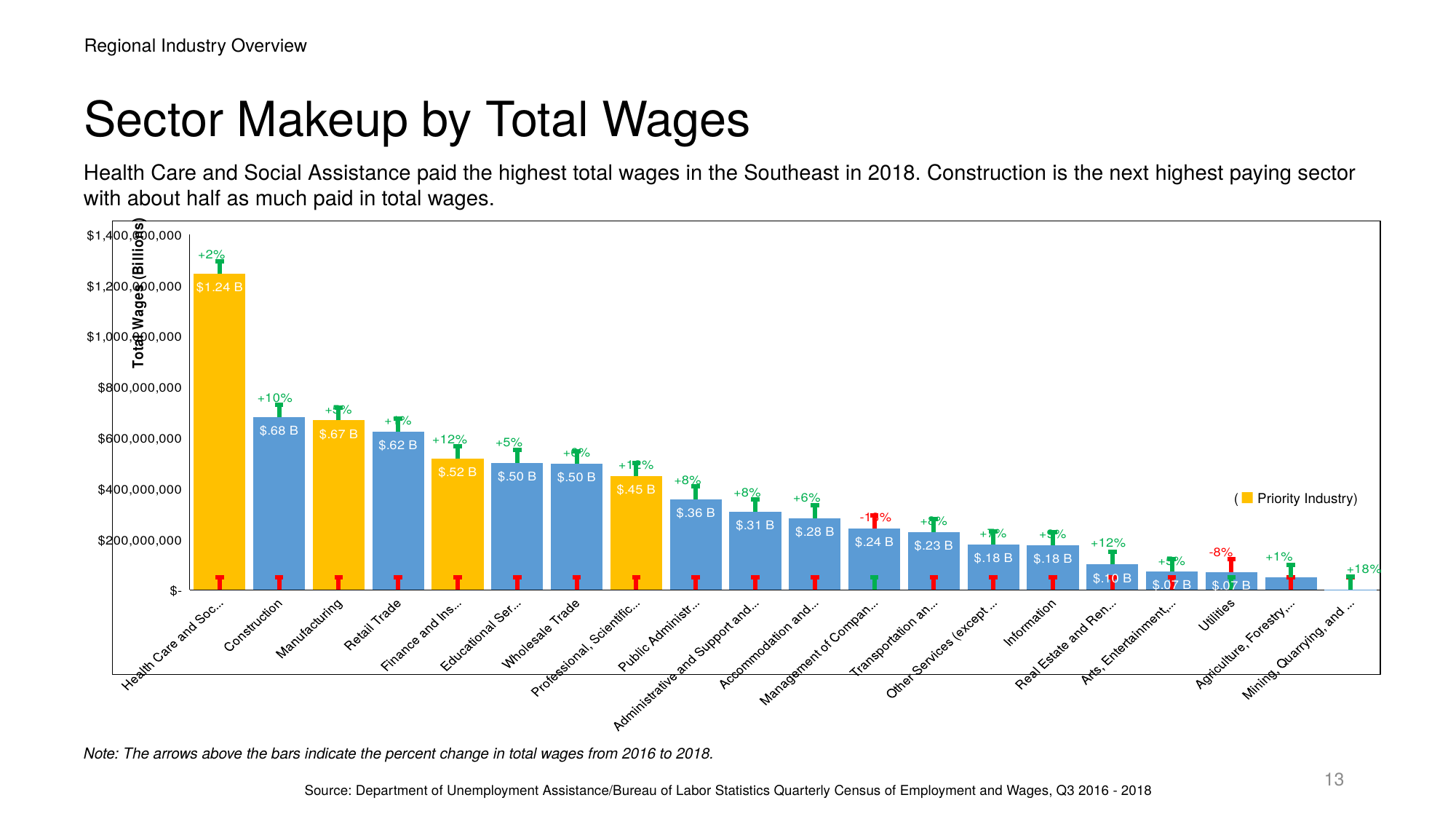

Regional Industry Overview
# Sector Makeup by Total Wages
Health Care and Social Assistance paid the highest total wages in the Southeast in 2018. Construction is the next highest paying sector with about half as much paid in total wages.

### Chart

| Category |  | Increase | Decrease |
|---|---|---|---|
| Health Care and Social Assistance | 1244820938.0 | 1244820938.0 | None |
| Construction | 679200958.0 | 679200958.0 | None |
| Manufacturing | 667446229.0 | 667446229.0 | None |
| Retail Trade | 623875733.0 | 623875733.0 | None |
| Finance and Insurance | 516516252.0 | 516516252.0 | None |
| Educational Services | 500935009.0 | 500935009.0 | None |
| Wholesale Trade | 496479113.0 | 496479113.0 | None |
| Professional, Scientific, and Technical Services | 449073898.0 | 449073898.0 | None |
| Public Administration | 357335168.0 | 357335168.0 | None |
| Administrative and Support and Waste Management and Remediation Services | 306520888.0 | 306520888.0 | None |
| Accommodation and Food Services | 283197722.0 | 283197722.0 | None |
| Management of Companies and Enterprises | 242445099.0 | None | 242445099.0 |
| Transportation and Warehousing | 228195086.0 | 228195086.0 | None |
| Other Services (except Public Administration) | 179506057.0 | 179506057.0 | None |
| Information | 177052749.0 | 177052749.0 | None |
| Real Estate and Rental and Leasing | 100117576.0 | 100117576.0 | None |
| Arts, Entertainment, and Recreation | 71516493.0 | 71516493.0 | None |
| Utilities | 71012457.0 | None | 71012457.0 |
| Agriculture, Forestry, Fishing and Hunting | 49478373.0 | 49478373.0 | None |
| Mining, Quarrying, and Oil and Gas Extraction | 2148933.0 | 2148933.0 | None |
(     Priority Industry)

Note: The arrows above the bars indicate the percent change in total wages from 2016 to 2018.
13
Source: Department of Unemployment Assistance/Bureau of Labor Statistics Quarterly Census of Employment and Wages, Q3 2016 - 2018